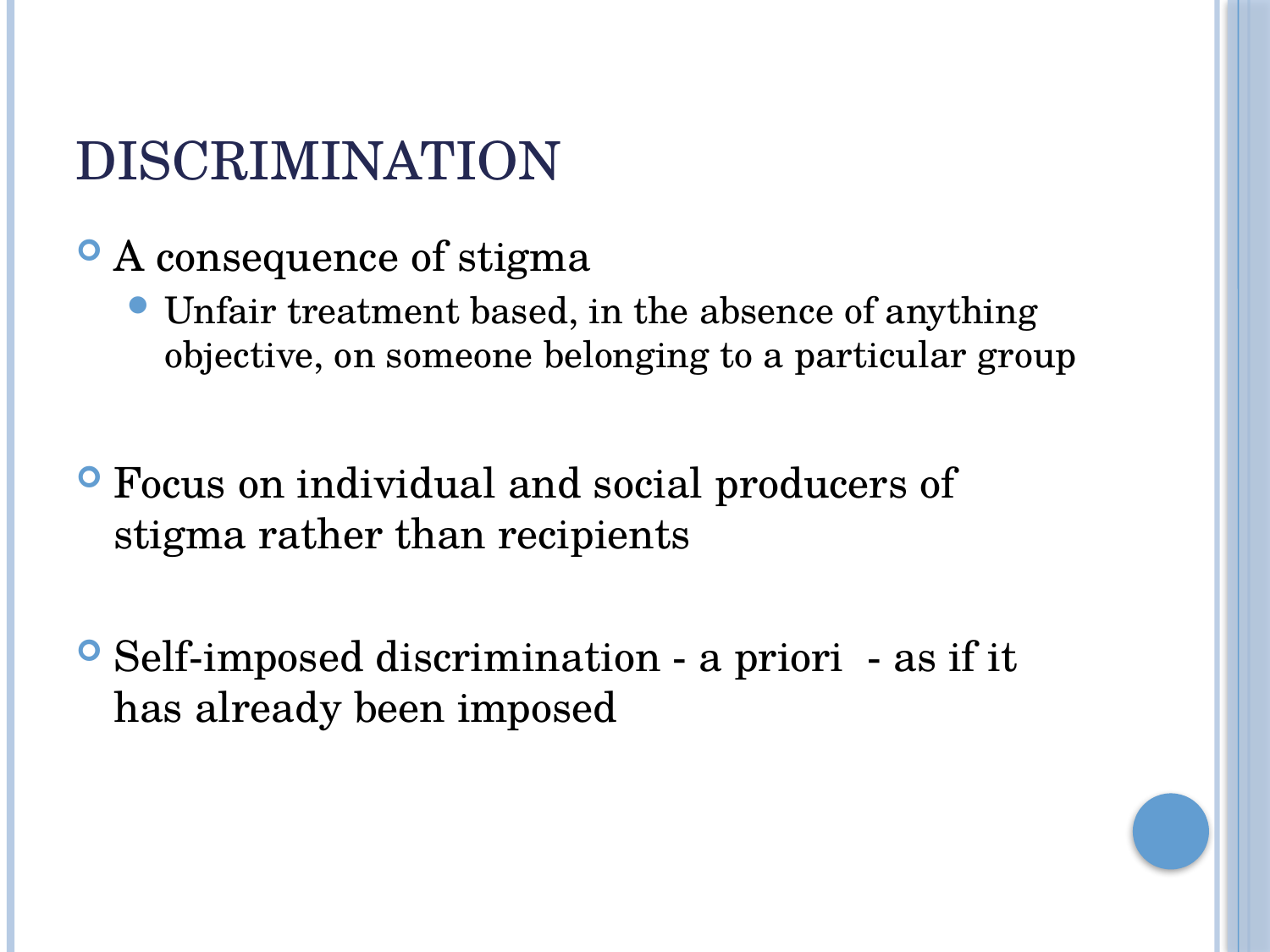

# Discrimination
A consequence of stigma
Unfair treatment based, in the absence of anything objective, on someone belonging to a particular group

Focus on individual and social producers of stigma rather than recipients

Self-imposed discrimination - a priori  - as if it has already been imposed